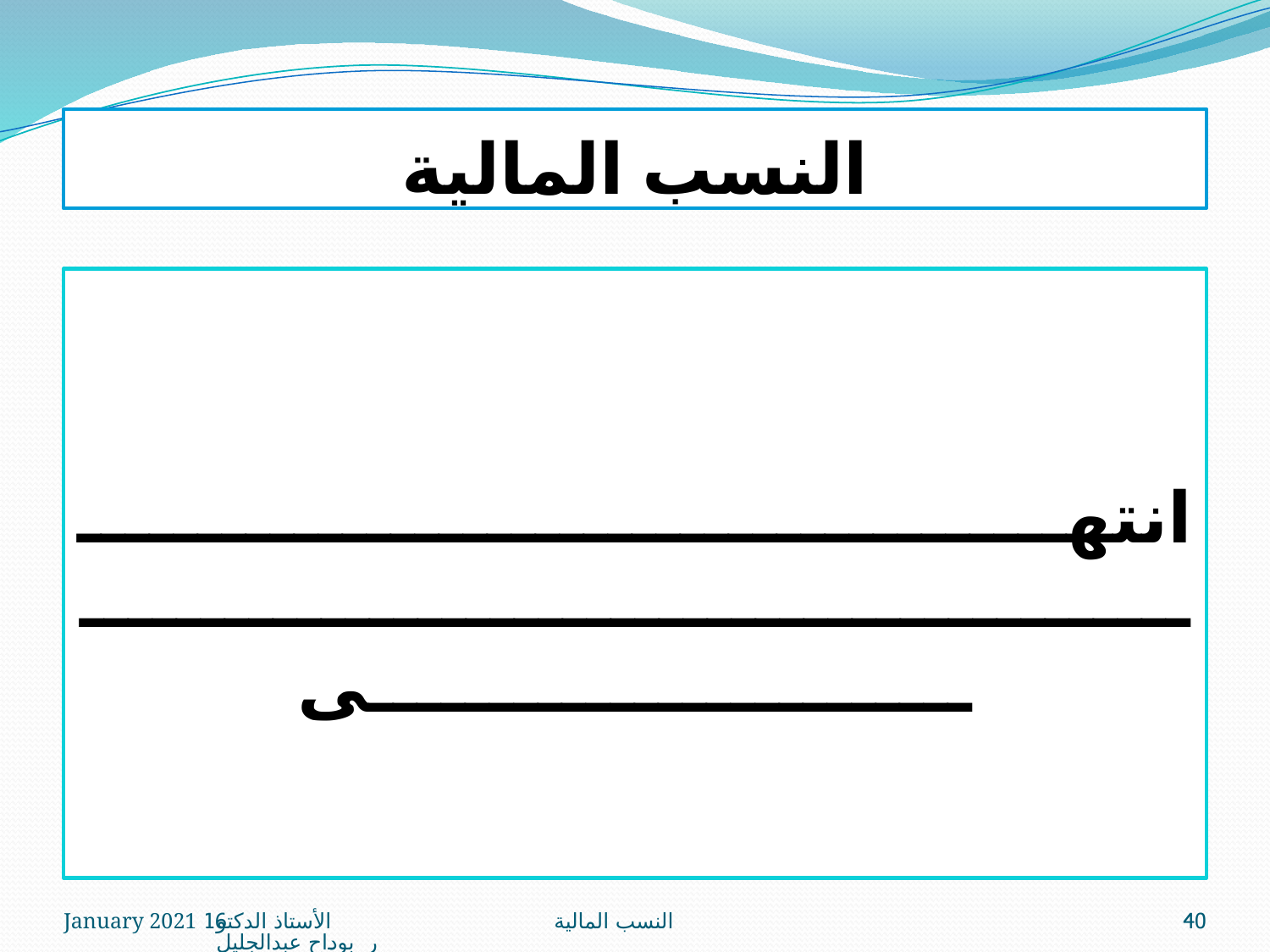

# النسب المالية

انتهــــــــــــــــــــــــــــــــــــــــــــــــــــــــــــــــــــــــــــــــــــــــــــــــــــــــــــــــى
16 January 2021
النسب المالية                                  الأستاذ الدكتور  بوداح عبدالجليل
40